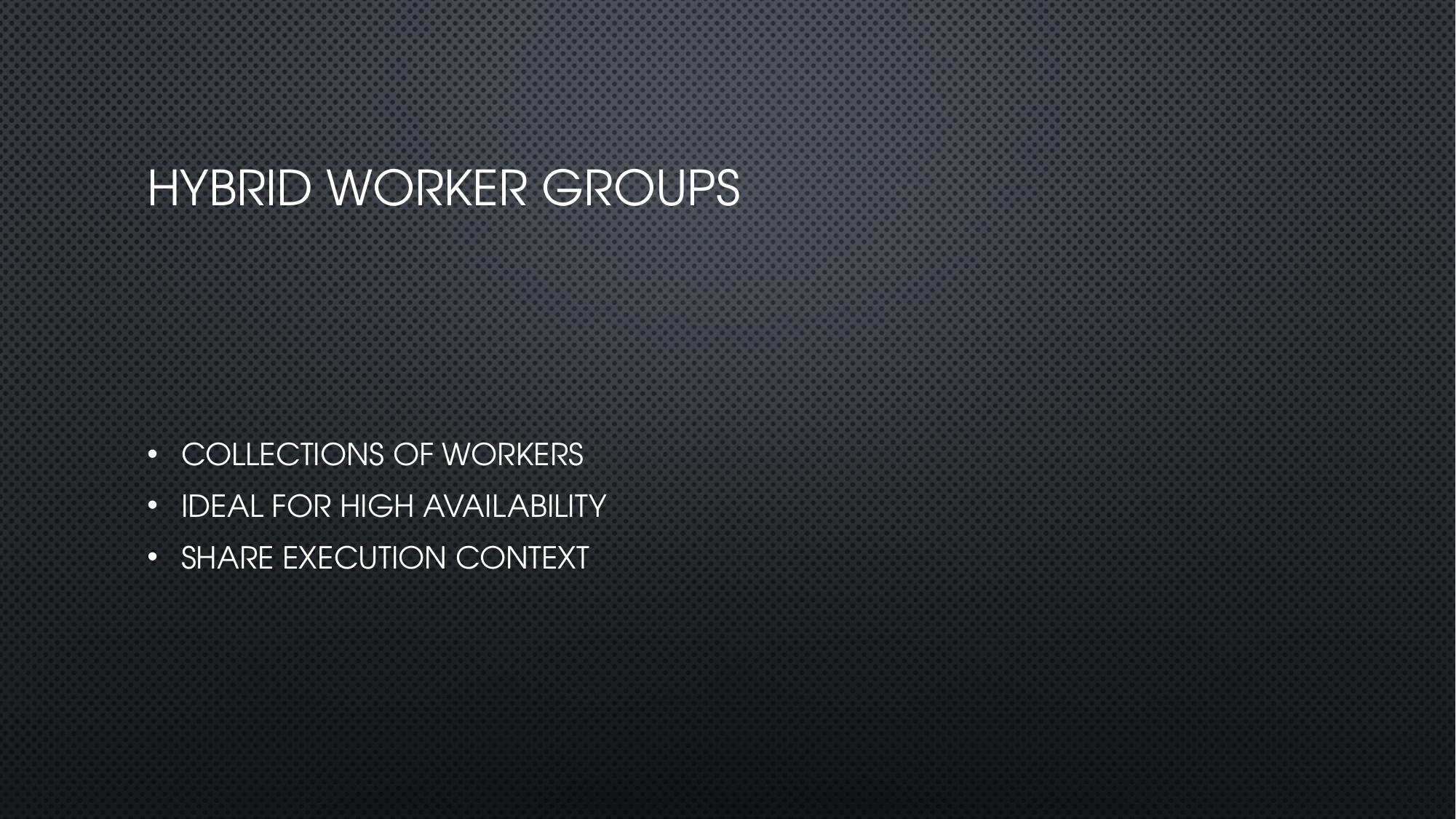

# Hybrid Worker Groups
Collections of workers
Ideal for high availability
Share execution context